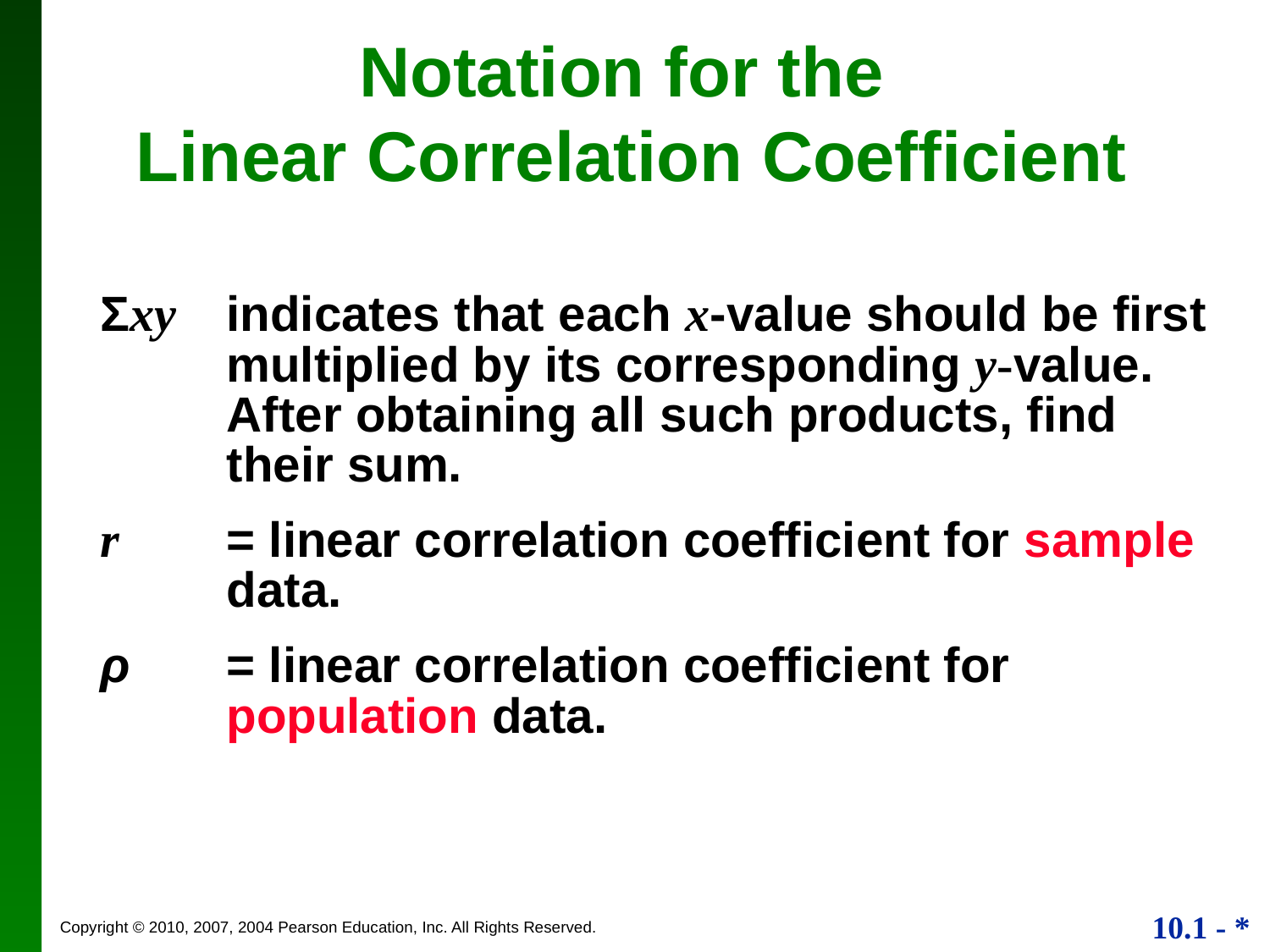

Notation for the
Linear Correlation Coefficient

Σxy	indicates that each x-value should be first multiplied by its corresponding y-value.  After obtaining all such products, find their sum.
r  	= linear correlation coefficient for sample data.
ρ 	= linear correlation coefficient for population data.